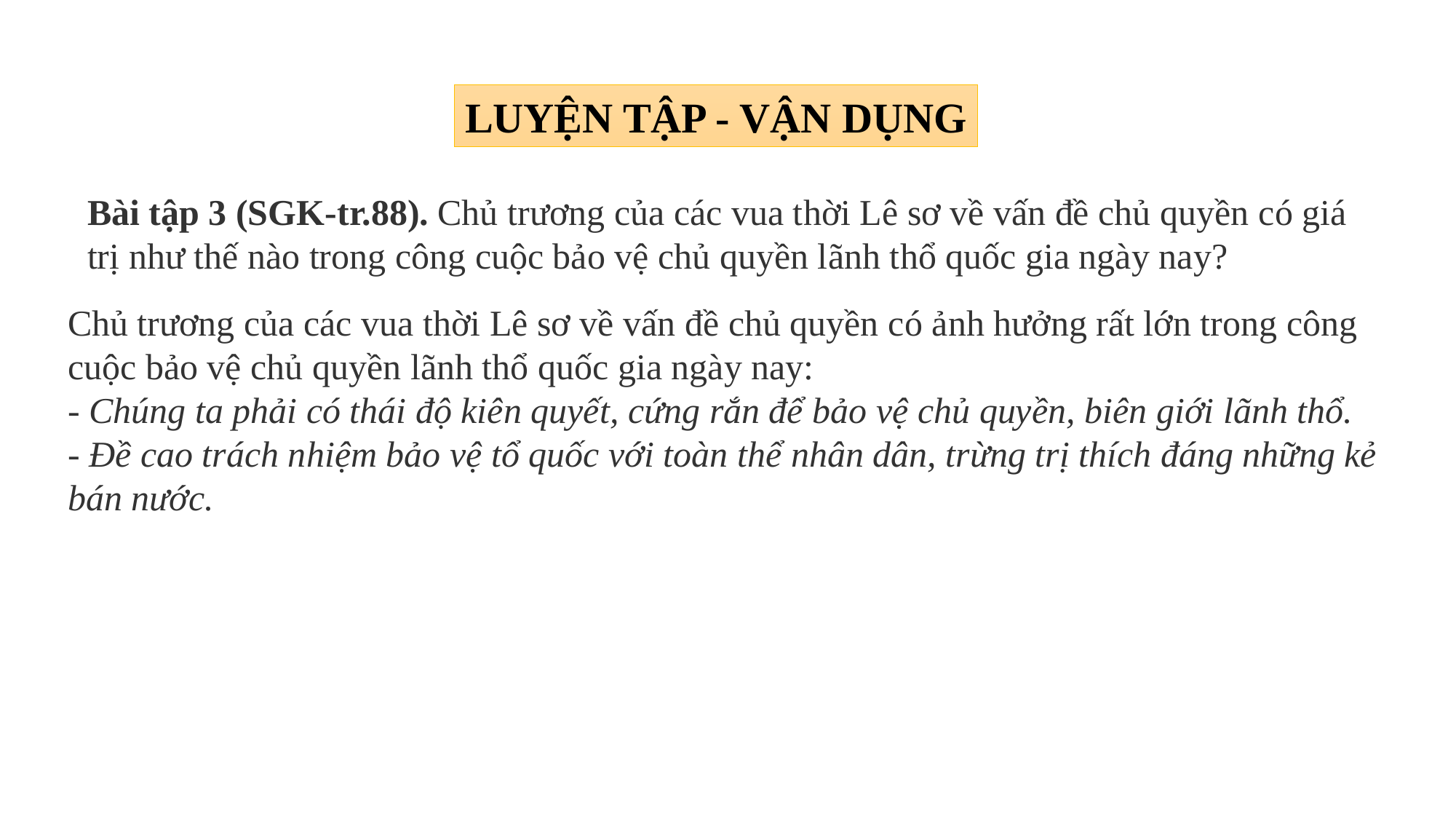

LUYỆN TẬP - VẬN DỤNG
Bài tập 3 (SGK-tr.88). Chủ trương của các vua thời Lê sơ về vấn đề chủ quyền có giá trị như thế nào trong công cuộc bảo vệ chủ quyền lãnh thổ quốc gia ngày nay?
Chủ trương của các vua thời Lê sơ về vấn đề chủ quyền có ảnh hưởng rất lớn trong công cuộc bảo vệ chủ quyền lãnh thổ quốc gia ngày nay:
- Chúng ta phải có thái độ kiên quyết, cứng rắn để bảo vệ chủ quyền, biên giới lãnh thổ.
- Đề cao trách nhiệm bảo vệ tổ quốc với toàn thể nhân dân, trừng trị thích đáng những kẻ bán nước.